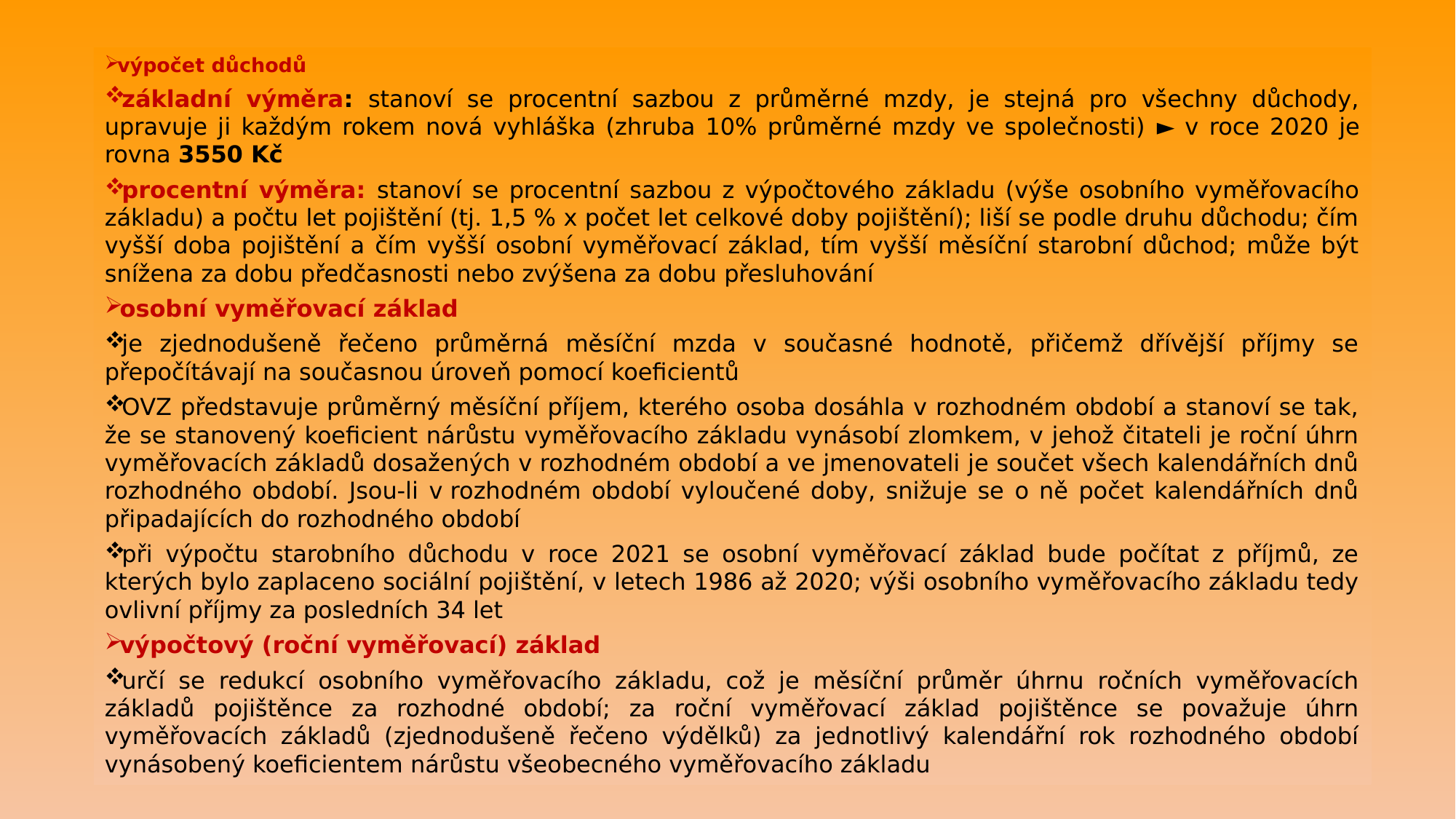

výpočet důchodů
základní výměra: stanoví se procentní sazbou z průměrné mzdy, je stejná pro všechny důchody, upravuje ji každým rokem nová vyhláška (zhruba 10% průměrné mzdy ve společnosti) ► v roce 2020 je rovna 3550 Kč
procentní výměra: stanoví se procentní sazbou z výpočtového základu (výše osobního vyměřovacího základu) a počtu let pojištění (tj. 1,5 % x počet let celkové doby pojištění); liší se podle druhu důchodu; čím vyšší doba pojištění a čím vyšší osobní vyměřovací základ, tím vyšší měsíční starobní důchod; může být snížena za dobu předčasnosti nebo zvýšena za dobu přesluhování
osobní vyměřovací základ
je zjednodušeně řečeno průměrná měsíční mzda v současné hodnotě, přičemž dřívější příjmy se přepočítávají na současnou úroveň pomocí koeficientů
OVZ představuje průměrný měsíční příjem, kterého osoba dosáhla v rozhodném období a stanoví se tak, že se stanovený koeficient nárůstu vyměřovacího základu vynásobí zlomkem, v jehož čitateli je roční úhrn vyměřovacích základů dosažených v rozhodném období a ve jmenovateli je součet všech kalendářních dnů rozhodného období. Jsou-li v rozhodném období vyloučené doby, snižuje se o ně počet kalendářních dnů připadajících do rozhodného období
při výpočtu starobního důchodu v roce 2021 se osobní vyměřovací základ bude počítat z příjmů, ze kterých bylo zaplaceno sociální pojištění, v letech 1986 až 2020; výši osobního vyměřovacího základu tedy ovlivní příjmy za posledních 34 let
výpočtový (roční vyměřovací) základ
určí se redukcí osobního vyměřovacího základu, což je měsíční průměr úhrnu ročních vyměřovacích základů pojištěnce za rozhodné období; za roční vyměřovací základ pojištěnce se považuje úhrn vyměřovacích základů (zjednodušeně řečeno výdělků) za jednotlivý kalendářní rok rozhodného období vynásobený koeficientem nárůstu všeobecného vyměřovacího základu